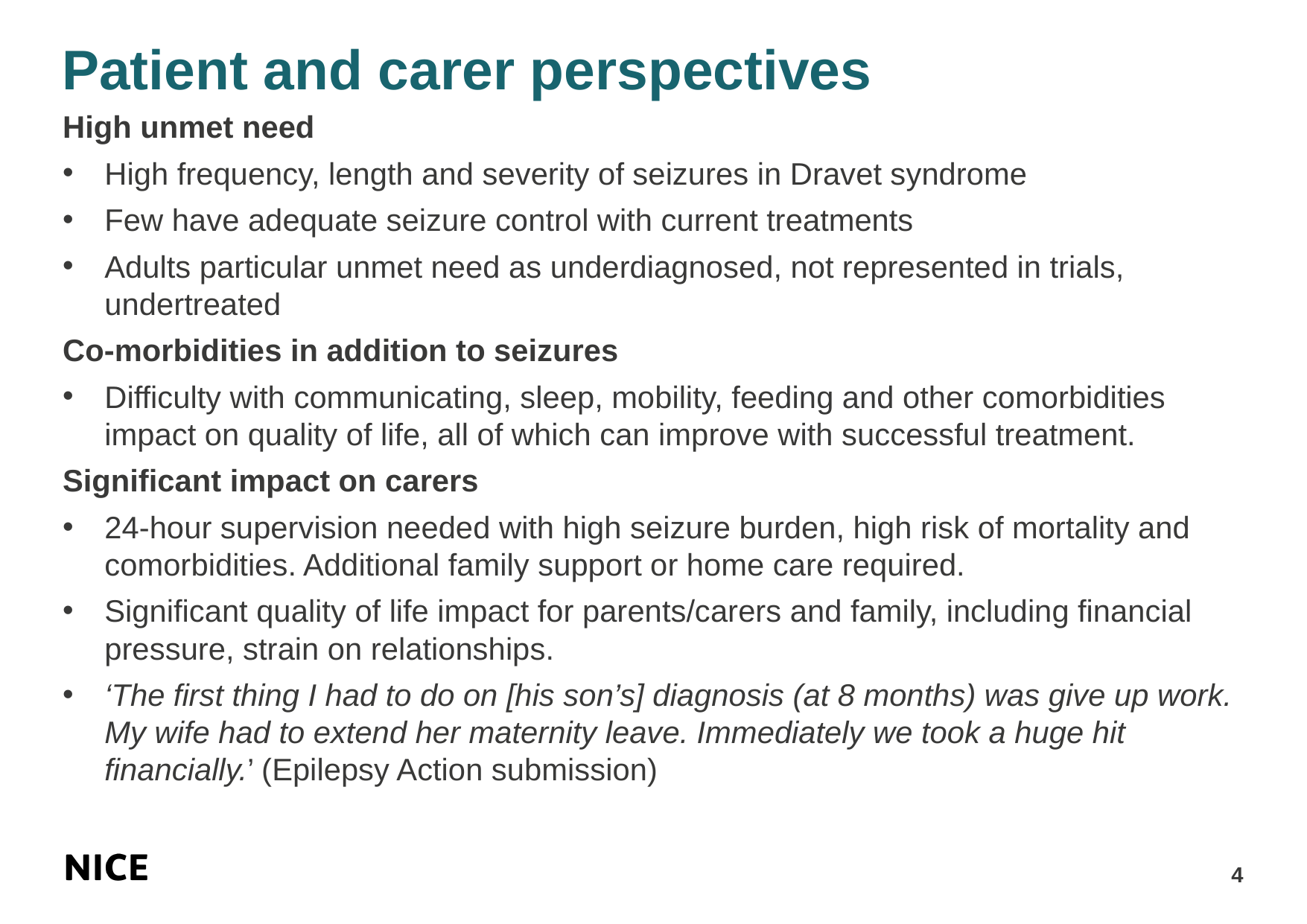

# Patient and carer perspectives
High unmet need
High frequency, length and severity of seizures in Dravet syndrome
Few have adequate seizure control with current treatments
Adults particular unmet need as underdiagnosed, not represented in trials, undertreated
Co-morbidities in addition to seizures
Difficulty with communicating, sleep, mobility, feeding and other comorbidities impact on quality of life, all of which can improve with successful treatment.
Significant impact on carers
24-hour supervision needed with high seizure burden, high risk of mortality and comorbidities. Additional family support or home care required.
Significant quality of life impact for parents/carers and family, including financial pressure, strain on relationships.
‘The first thing I had to do on [his son’s] diagnosis (at 8 months) was give up work. My wife had to extend her maternity leave. Immediately we took a huge hit financially.’ (Epilepsy Action submission)

4